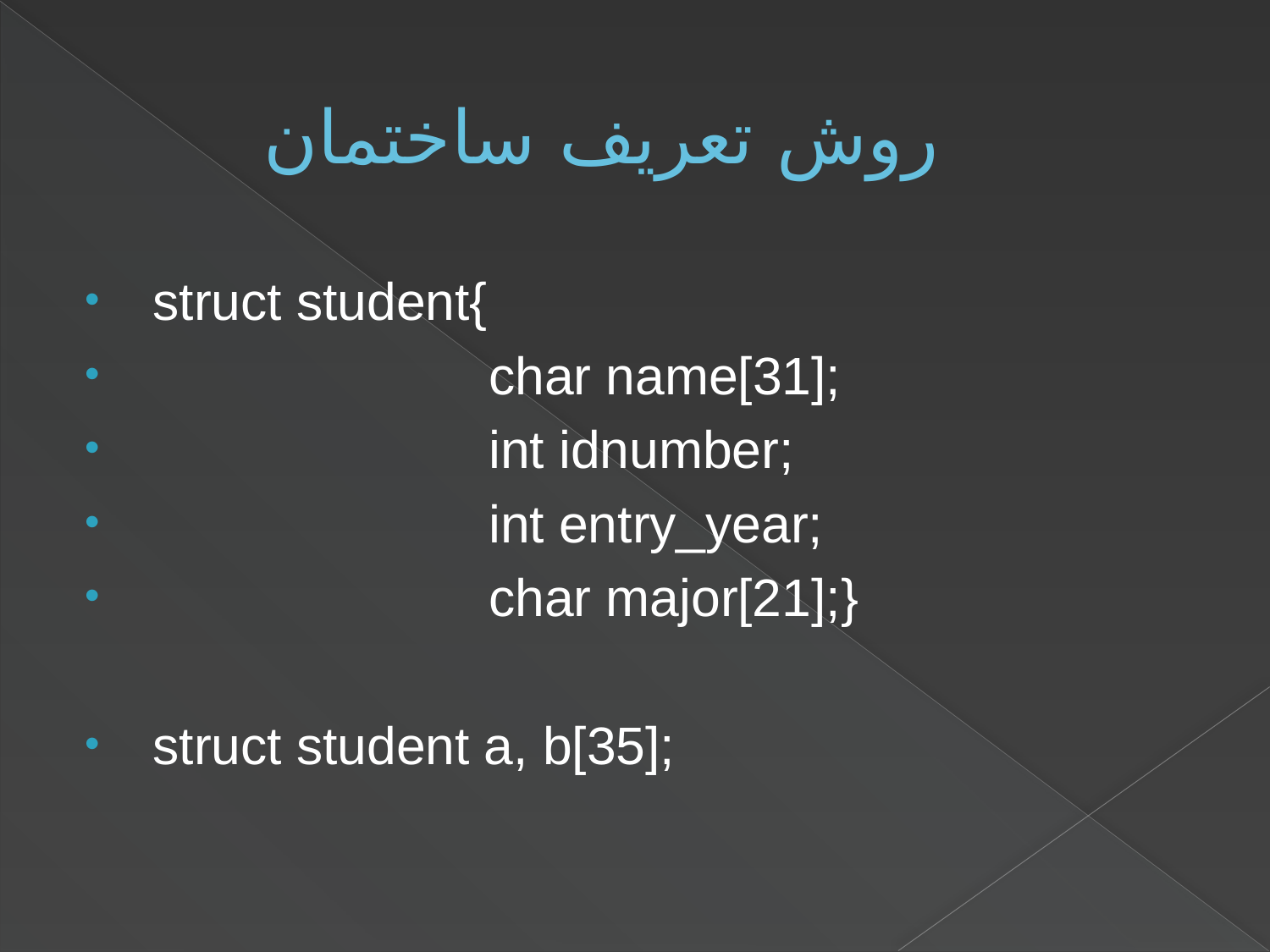

# روش تعريف ساختمان
 struct student{
                        char name[31];
                        int idnumber;
                        int entry_year;
                        char major[21];}

 struct student a, b[35];